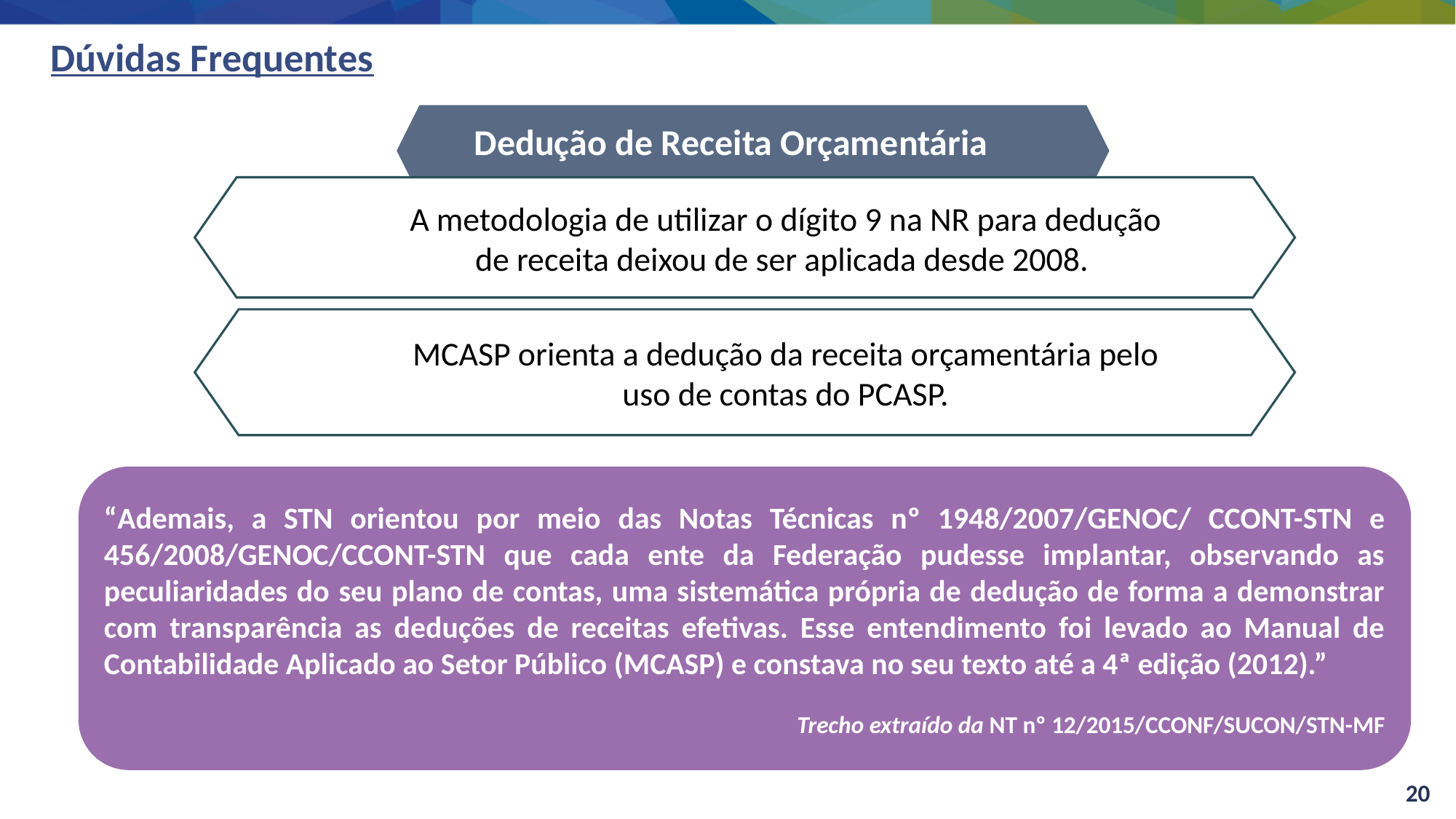

# Dúvidas Frequentes
Dedução de Receita Orçamentária

A metodologia de utilizar o dígito 9 na NR para dedução de receita deixou de ser aplicada desde 2008.
MCASP orienta a dedução da receita orçamentária pelo uso de contas do PCASP.
“Ademais, a STN orientou por meio das Notas Técnicas nº 1948/2007/GENOC/ CCONT-STN e 456/2008/GENOC/CCONT-STN que cada ente da Federação pudesse implantar, observando as peculiaridades do seu plano de contas, uma sistemática própria de dedução de forma a demonstrar com transparência as deduções de receitas efetivas. Esse entendimento foi levado ao Manual de Contabilidade Aplicado ao Setor Público (MCASP) e constava no seu texto até a 4ª edição (2012).”

Trecho extraído da NT nº 12/2015/CCONF/SUCON/STN-MF
20